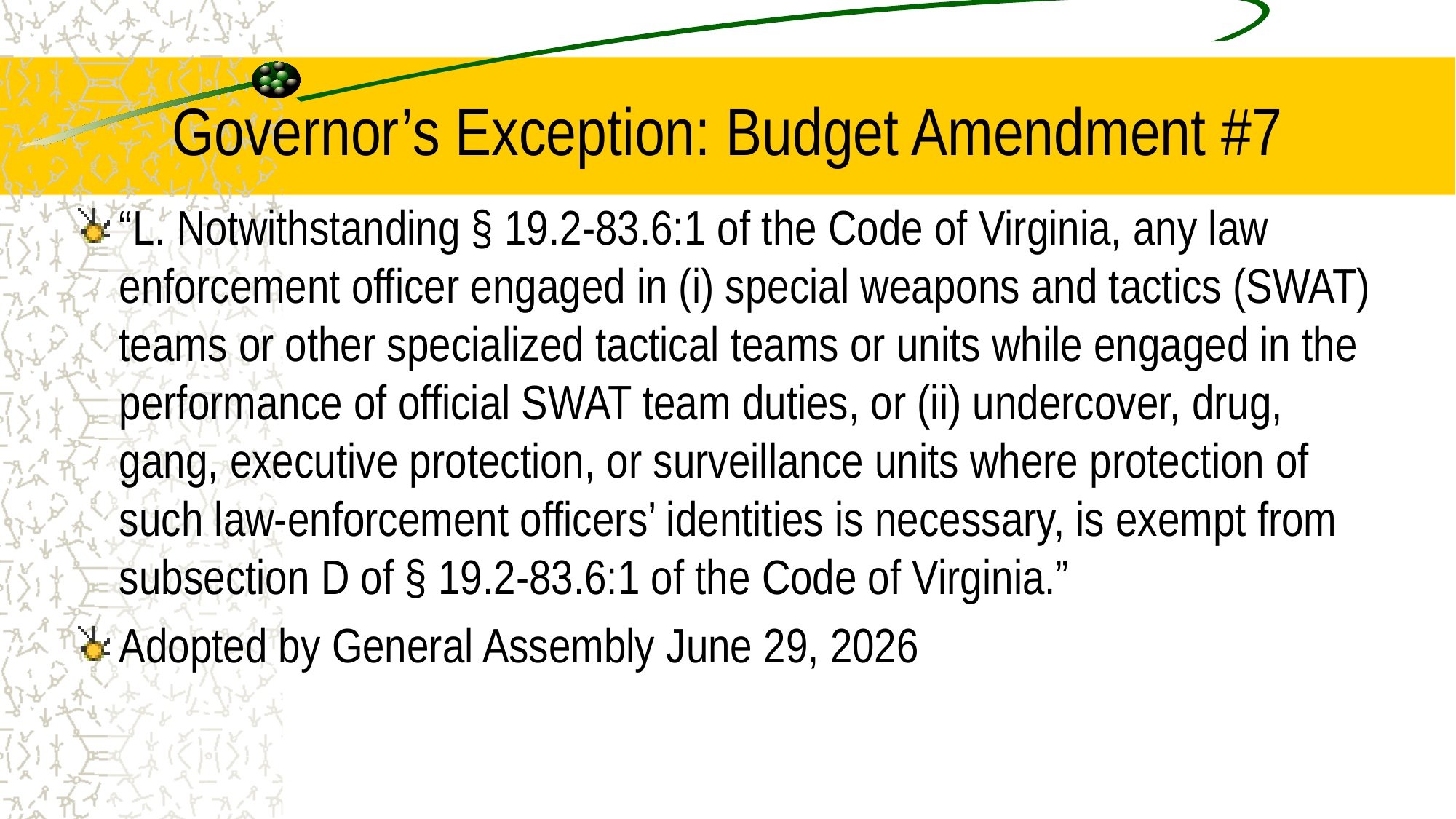

# Governor’s Exception: Budget Amendment #7
“L. Notwithstanding § 19.2-83.6:1 of the Code of Virginia, any law enforcement officer engaged in (i) special weapons and tactics (SWAT) teams or other specialized tactical teams or units while engaged in the performance of official SWAT team duties, or (ii) undercover, drug, gang, executive protection, or surveillance units where protection of such law-enforcement officers’ identities is necessary, is exempt from subsection D of § 19.2-83.6:1 of the Code of Virginia.”
Adopted by General Assembly June 29, 2026